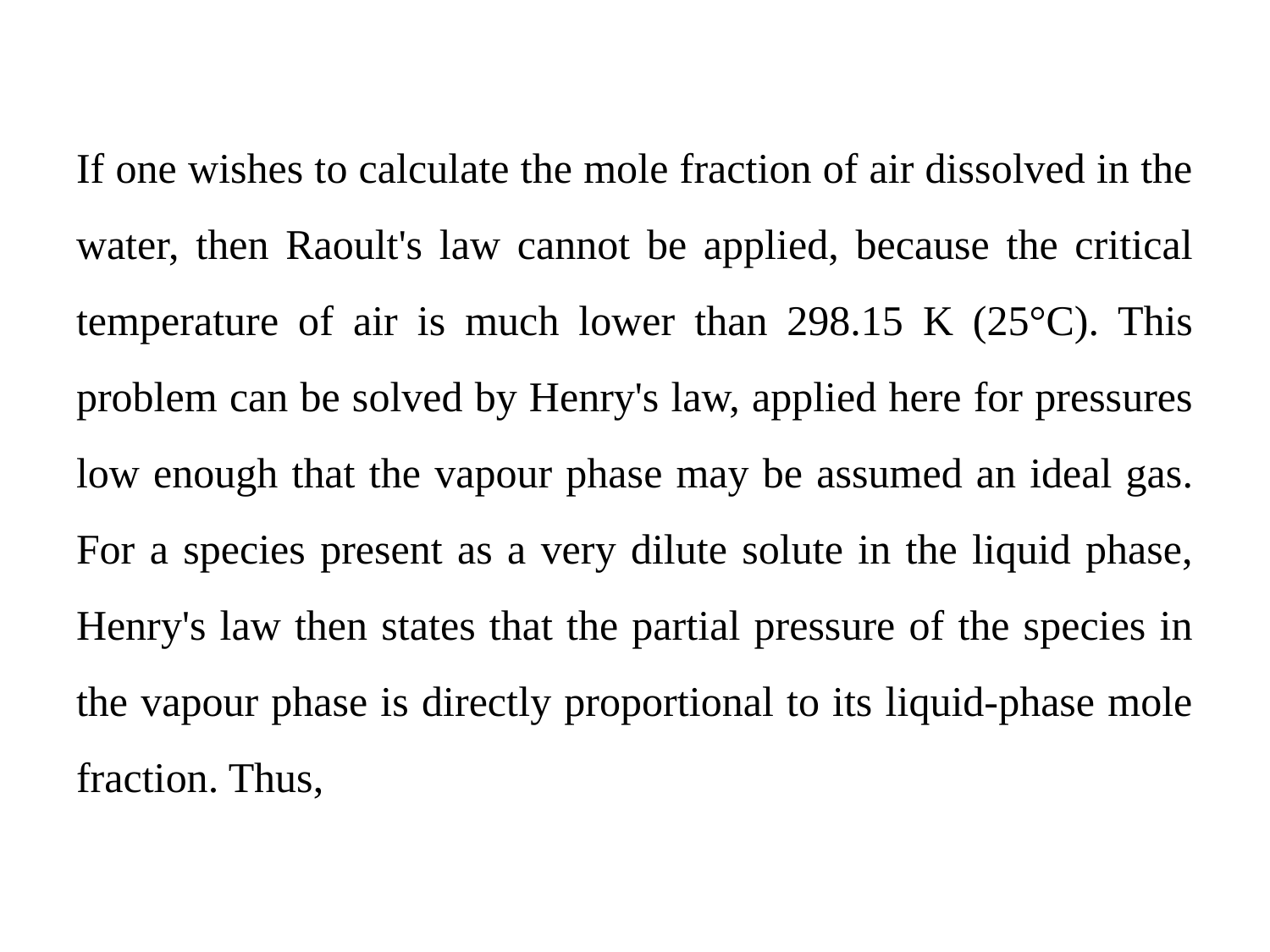

If one wishes to calculate the mole fraction of air dissolved in the water, then Raoult's law cannot be applied, because the critical temperature of air is much lower than 298.15 K (25°C). This problem can be solved by Henry's law, applied here for pressures low enough that the vapour phase may be assumed an ideal gas. For a species present as a very dilute solute in the liquid phase, Henry's law then states that the partial pressure of the species in the vapour phase is directly proportional to its liquid-phase mole fraction. Thus,